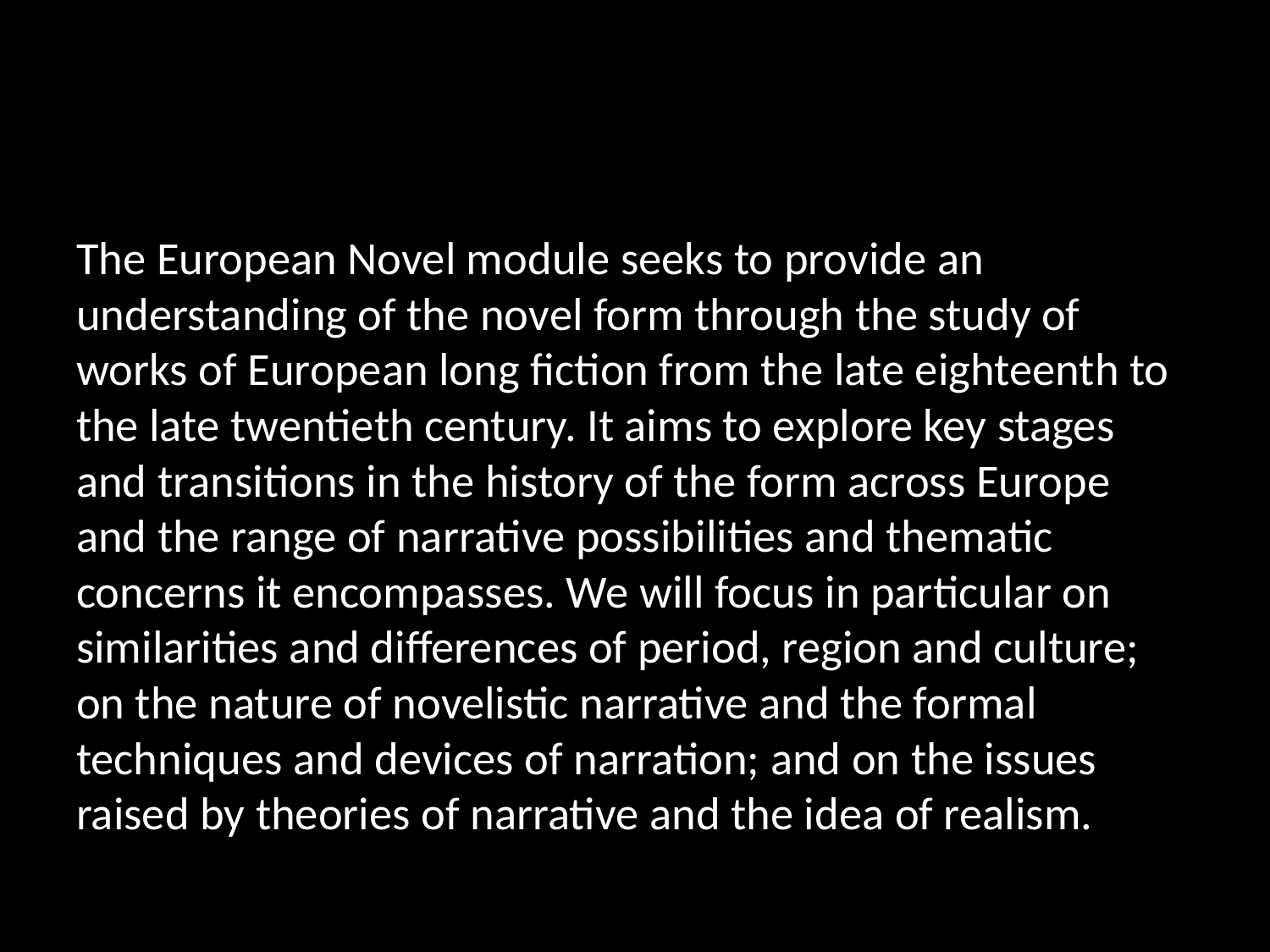

#
The European Novel module seeks to provide an understanding of the novel form through the study of works of European long fiction from the late eighteenth to the late twentieth century. It aims to explore key stages and transitions in the history of the form across Europe and the range of narrative possibilities and thematic concerns it encompasses. We will focus in particular on similarities and differences of period, region and culture; on the nature of novelistic narrative and the formal techniques and devices of narration; and on the issues raised by theories of narrative and the idea of realism.